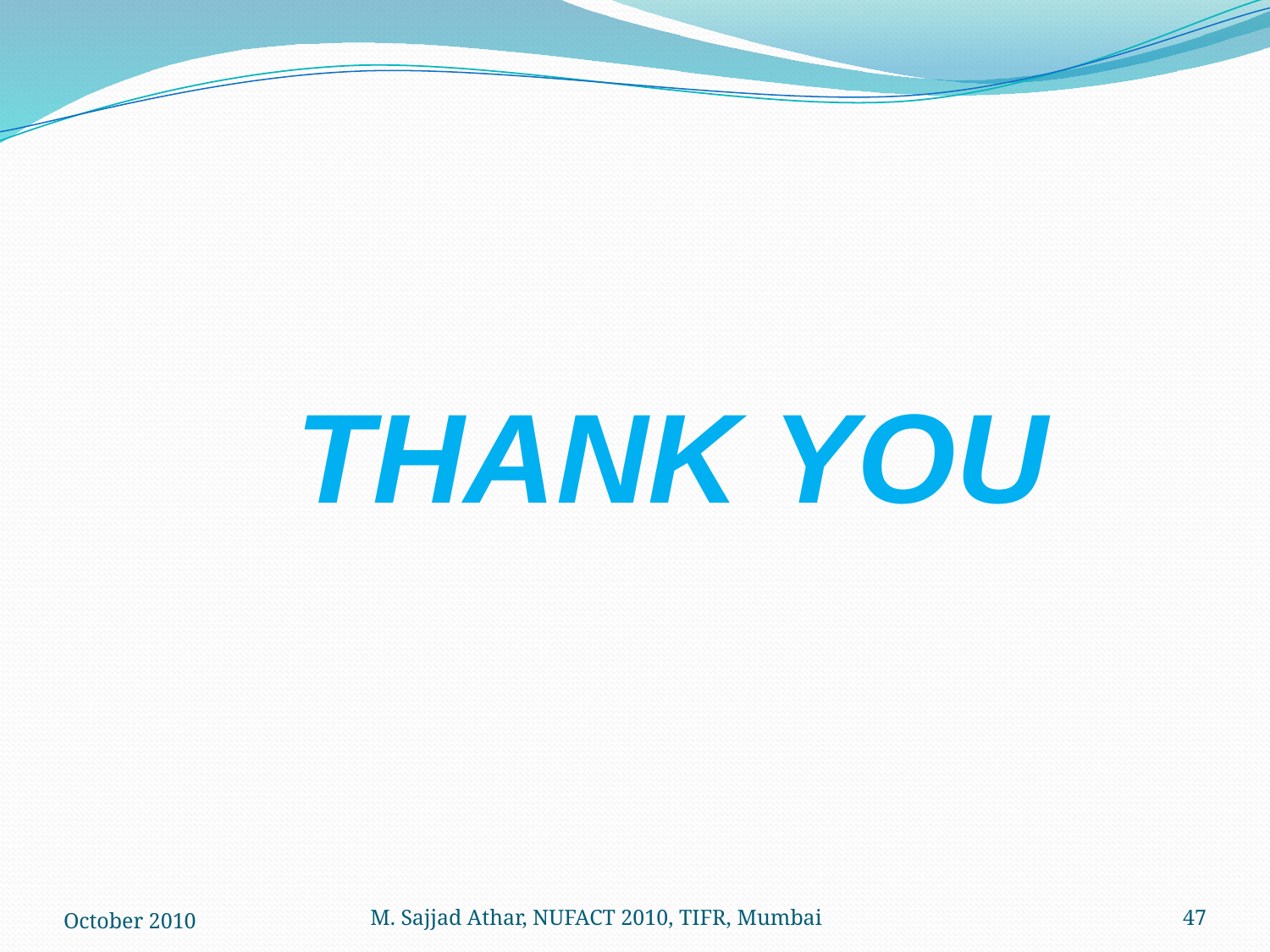

Thank You
October 2010
M. Sajjad Athar, NUFACT 2010, TIFR, Mumbai
47